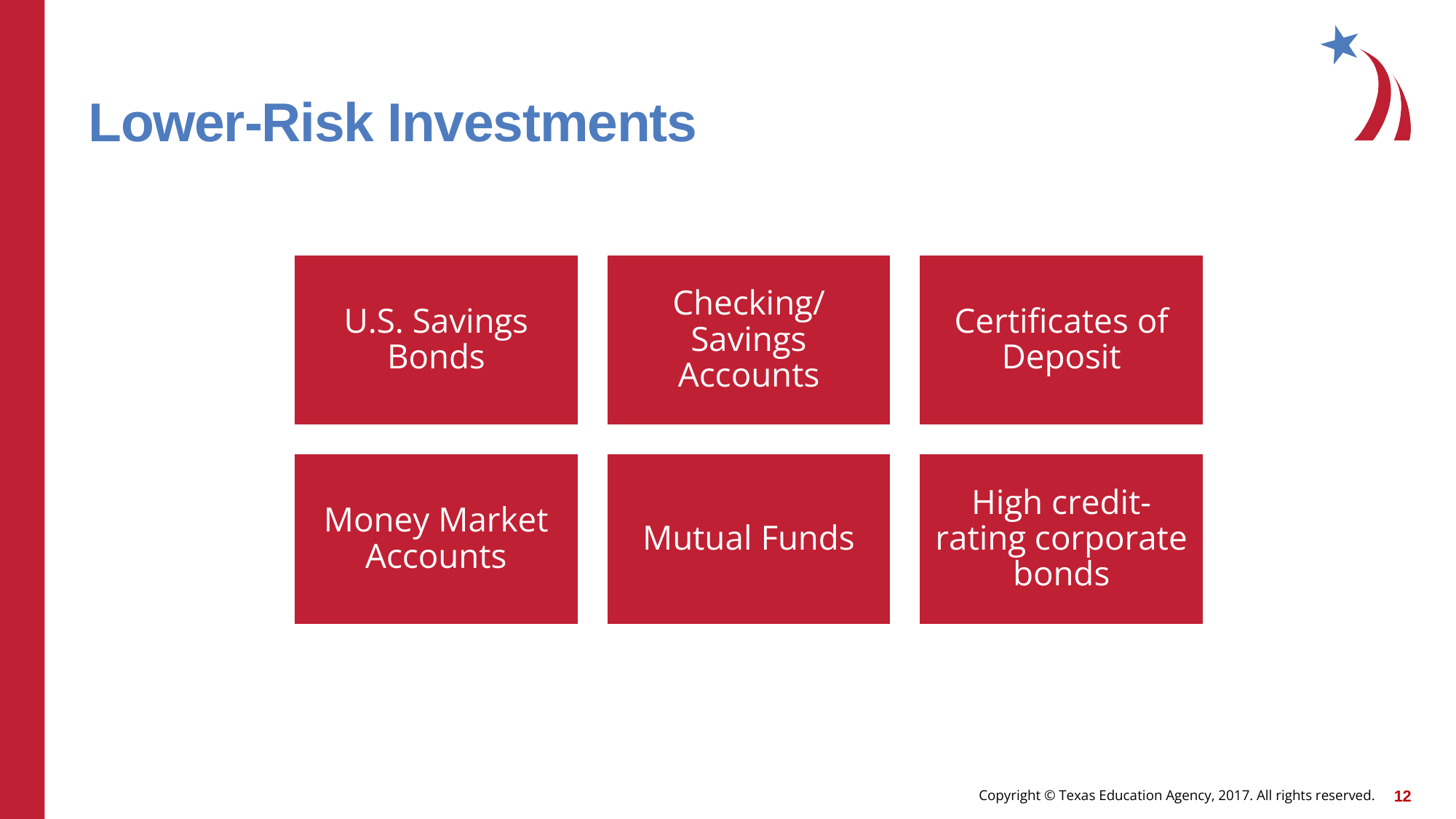

# Lower-Risk Investments
U.S. Savings Bonds
Checking/Savings Accounts
Certificates of Deposit
Money Market Accounts
Mutual Funds
High credit-rating corporate bonds